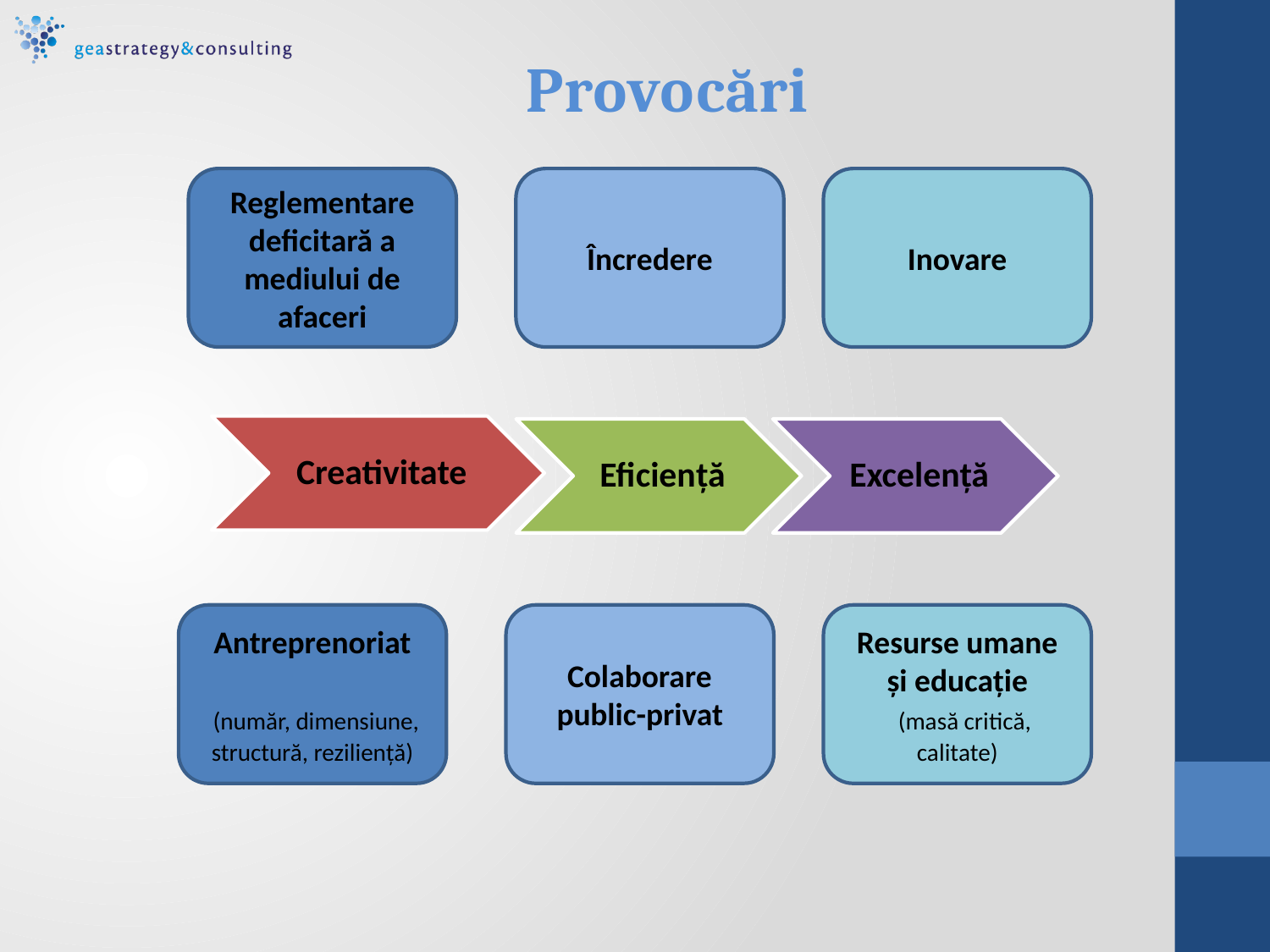

Provocări

Reglementare deficitară a mediului de afaceri
Încredere
Inovare
Creativitate
Eficienţă
Excelenţă
Antreprenoriat

 (număr, dimensiune, structură, rezilienţă)
Colaborare public-privat
Resurse umane şi educaţie
  (masă critică, calitate)